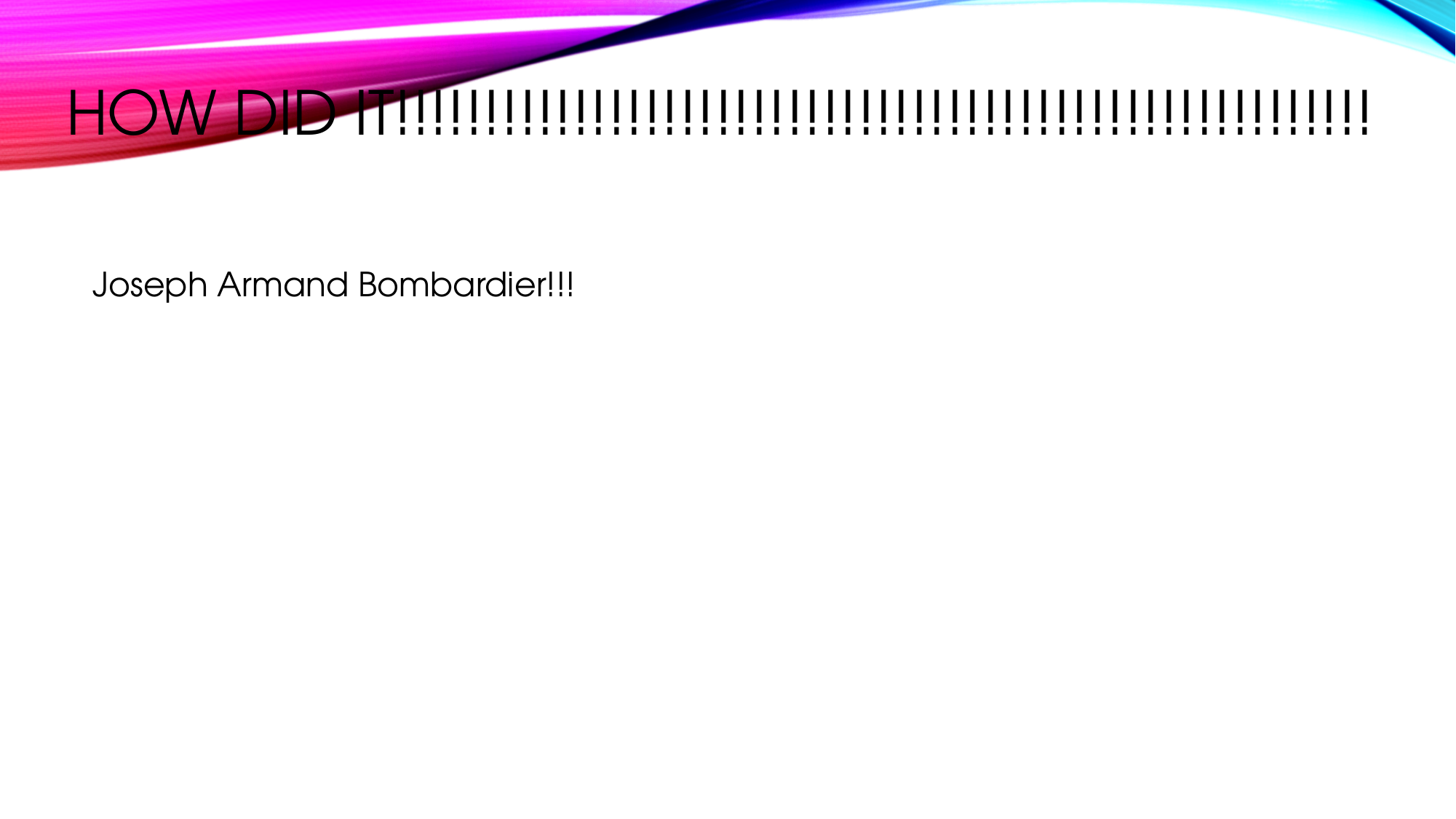

# How did it!!!!!!!!!!!!!!!!!!!!!!!!!!!!!!!!!!!!!!!!!!!!!!!!!!!!!!!
Joseph Armand Bombardier!!!